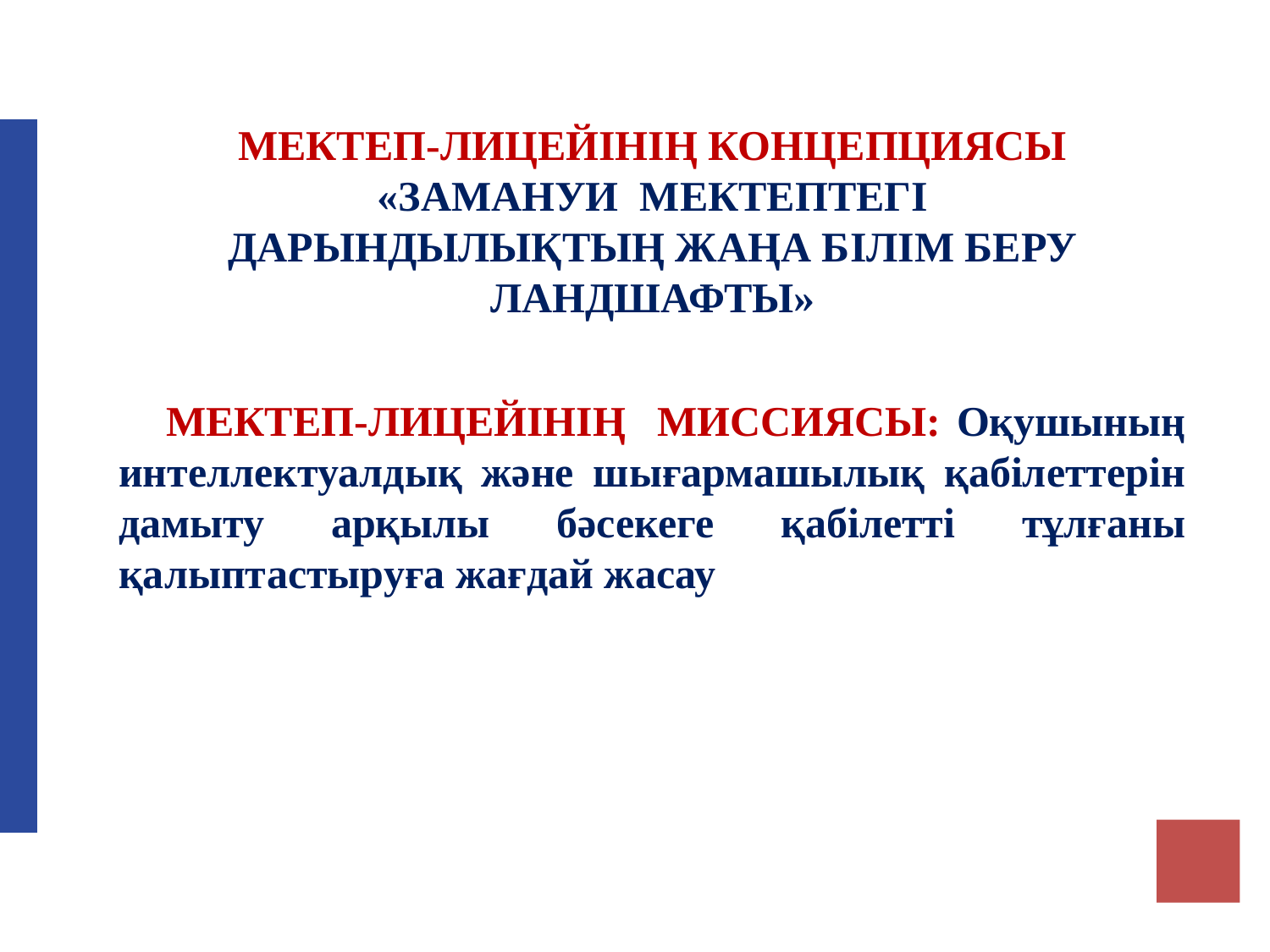

# МЕКТЕП-ЛИЦЕЙІНІҢ КОНЦЕПЦИЯСЫ «ЗАМАНУИ  МЕКТЕПТЕГІ ДАРЫНДЫЛЫҚТЫҢ ЖАҢА БІЛІМ БЕРУ ЛАНДШАФТЫ»
МЕКТЕП-ЛИЦЕЙІНІҢ  МИССИЯСЫ: Оқушының интеллектуалдық және шығармашылық қабілеттерін дамыту арқылы бәсекеге қабілетті тұлғаны қалыптастыруға жағдай жасау